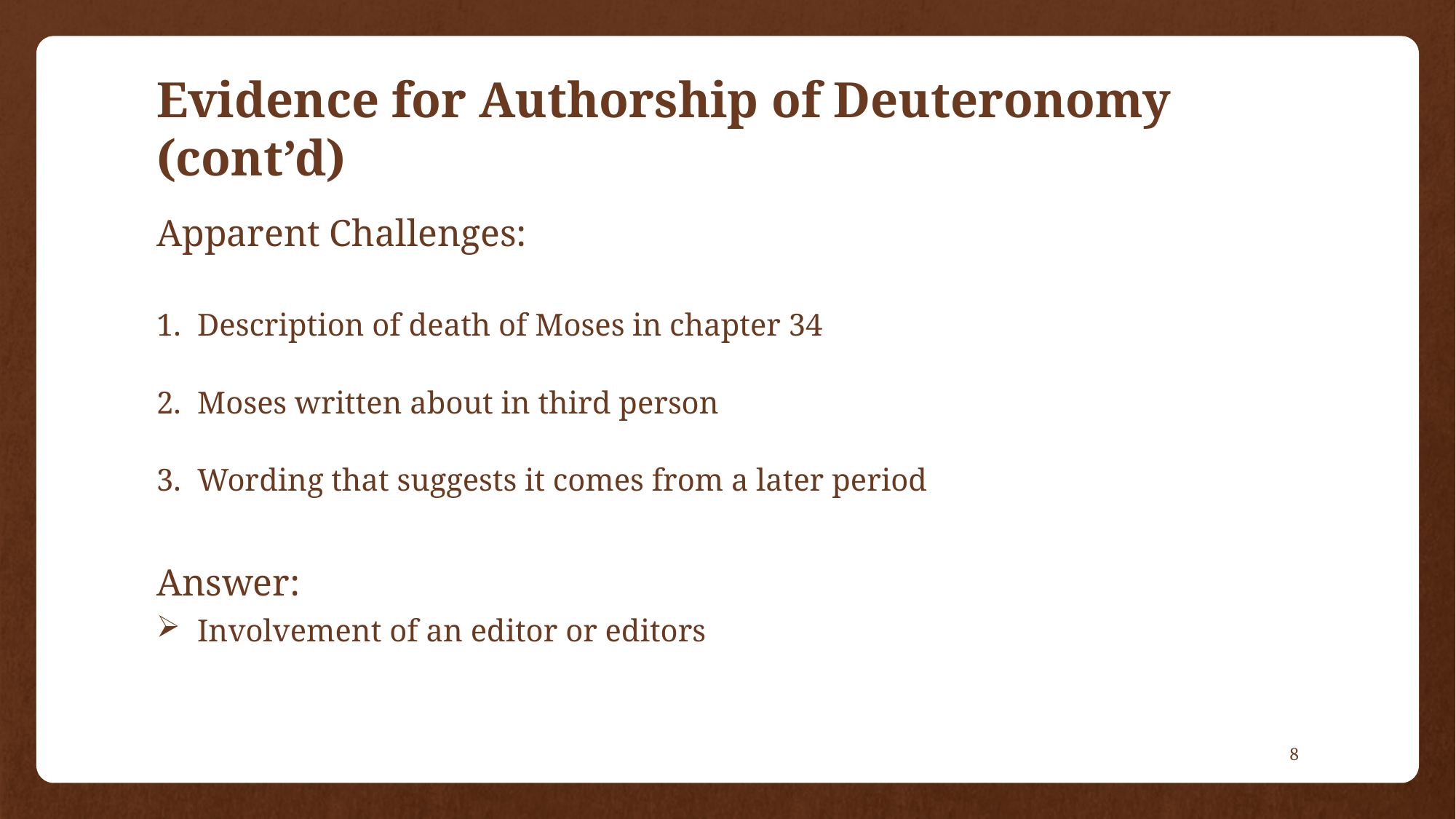

# Evidence for Authorship of Deuteronomy (cont’d)
Apparent Challenges:
Description of death of Moses in chapter 34
Moses written about in third person
Wording that suggests it comes from a later period

Answer:
Involvement of an editor or editors
8